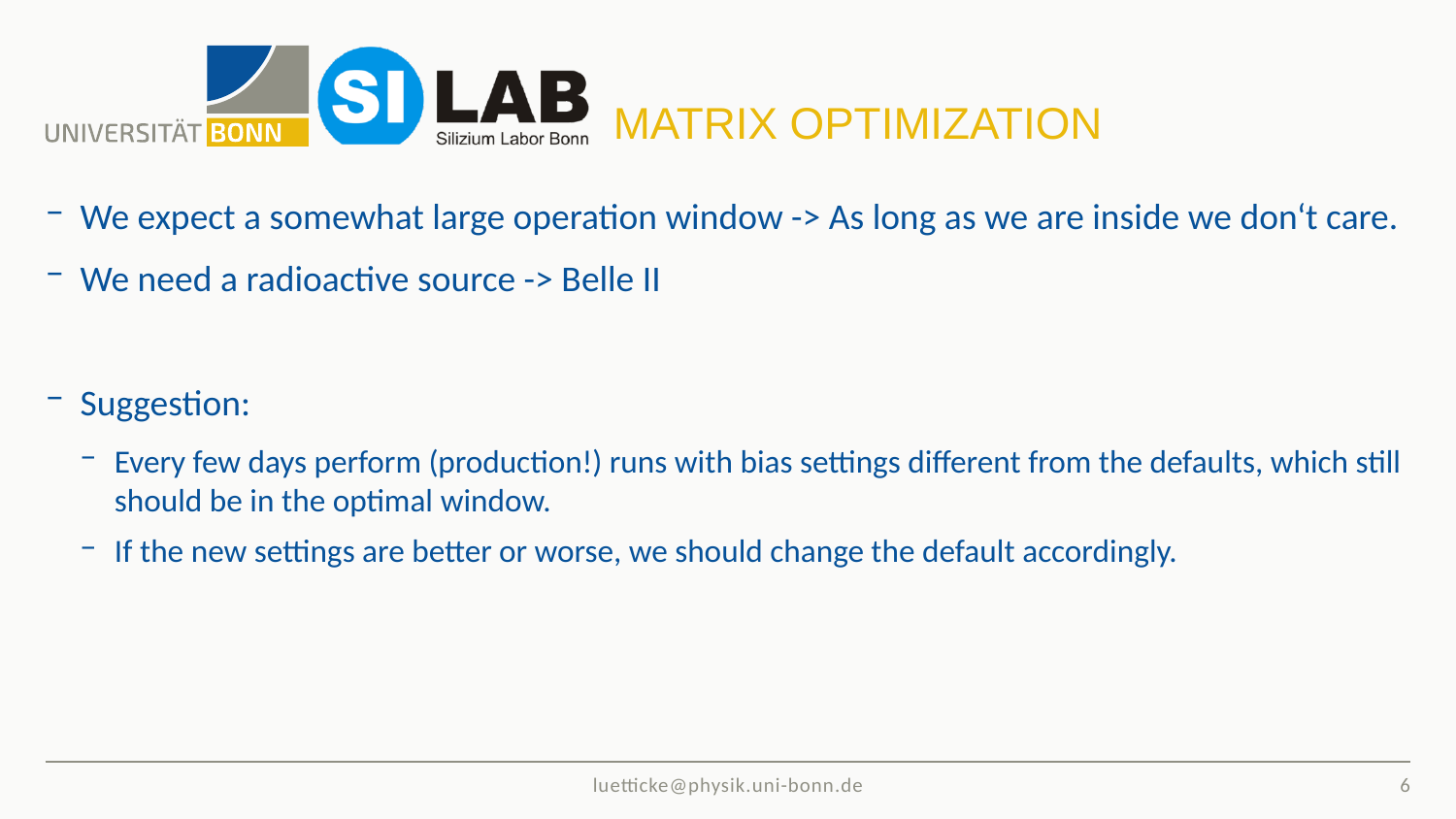

# Matrix optimization
We expect a somewhat large operation window -> As long as we are inside we don‘t care.
We need a radioactive source -> Belle II

Suggestion:
Every few days perform (production!) runs with bias settings different from the defaults, which still should be in the optimal window.
If the new settings are better or worse, we should change the default accordingly.

6
luetticke@physik.uni-bonn.de